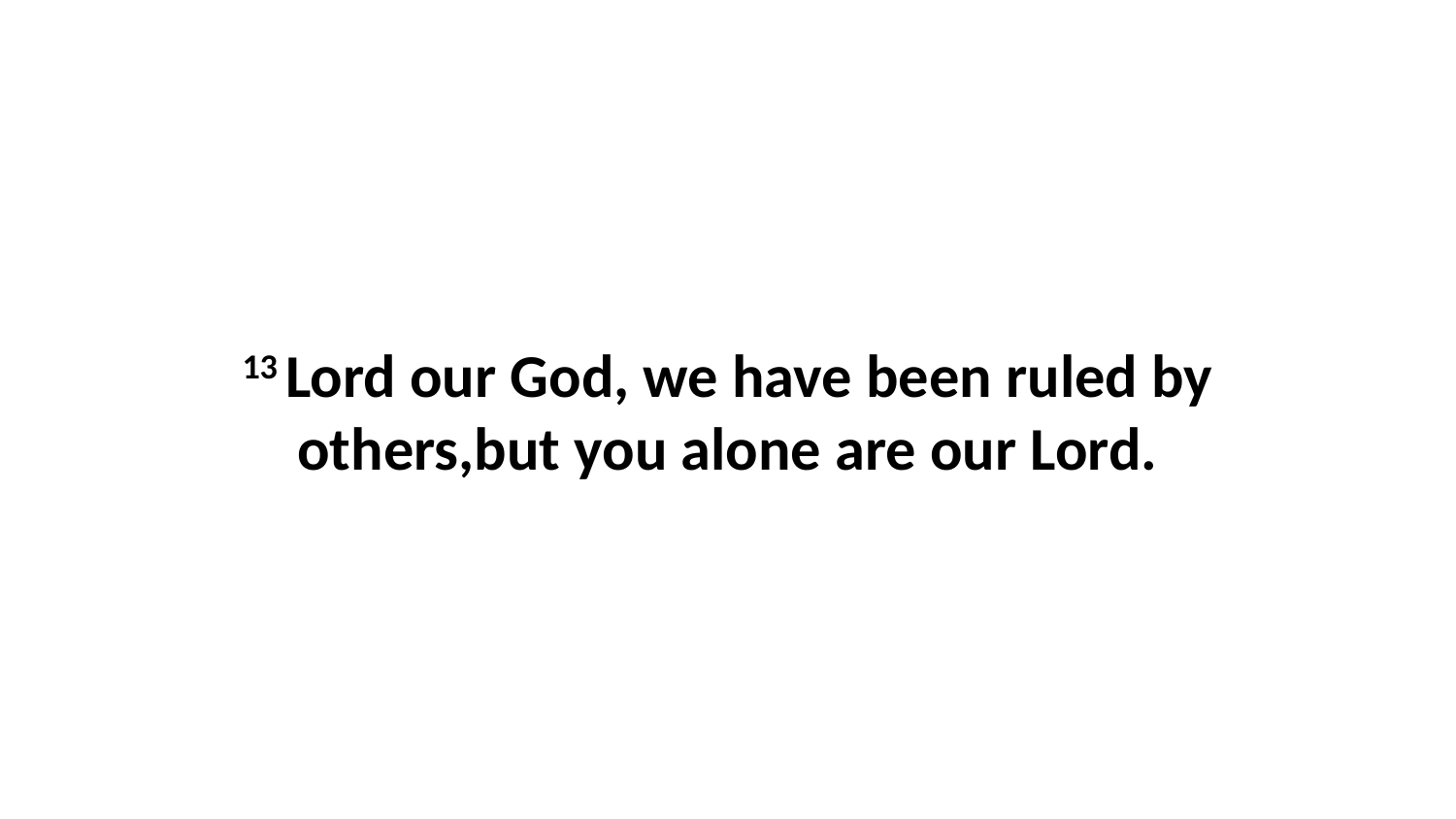

13 Lord our God, we have been ruled by others,but you alone are our Lord.